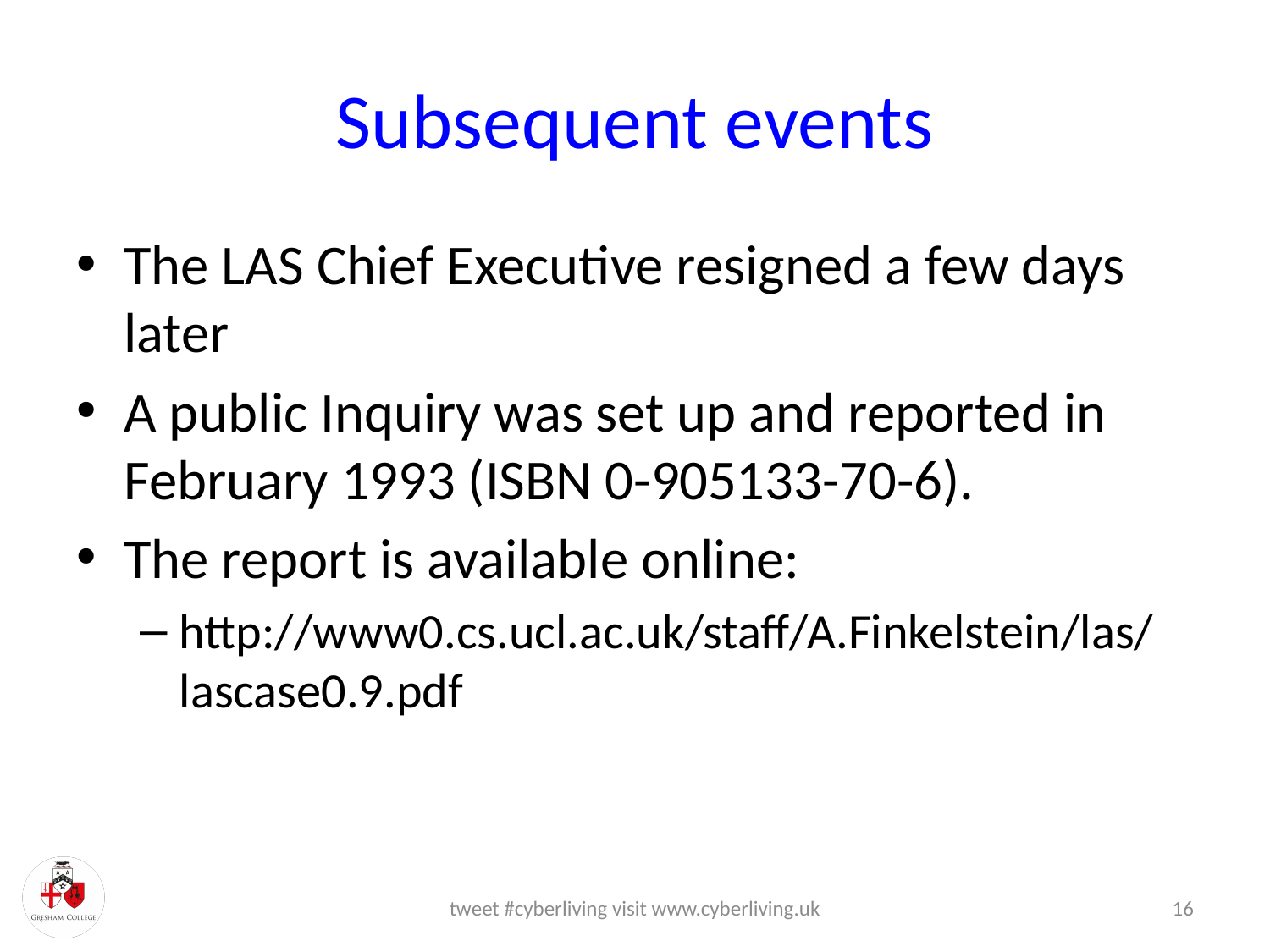

# Subsequent events
The LAS Chief Executive resigned a few days later
A public Inquiry was set up and reported in February 1993 (ISBN 0-905133-70-6).
The report is available online:
http://www0.cs.ucl.ac.uk/staff/A.Finkelstein/las/lascase0.9.pdf
tweet #cyberliving visit www.cyberliving.uk
16